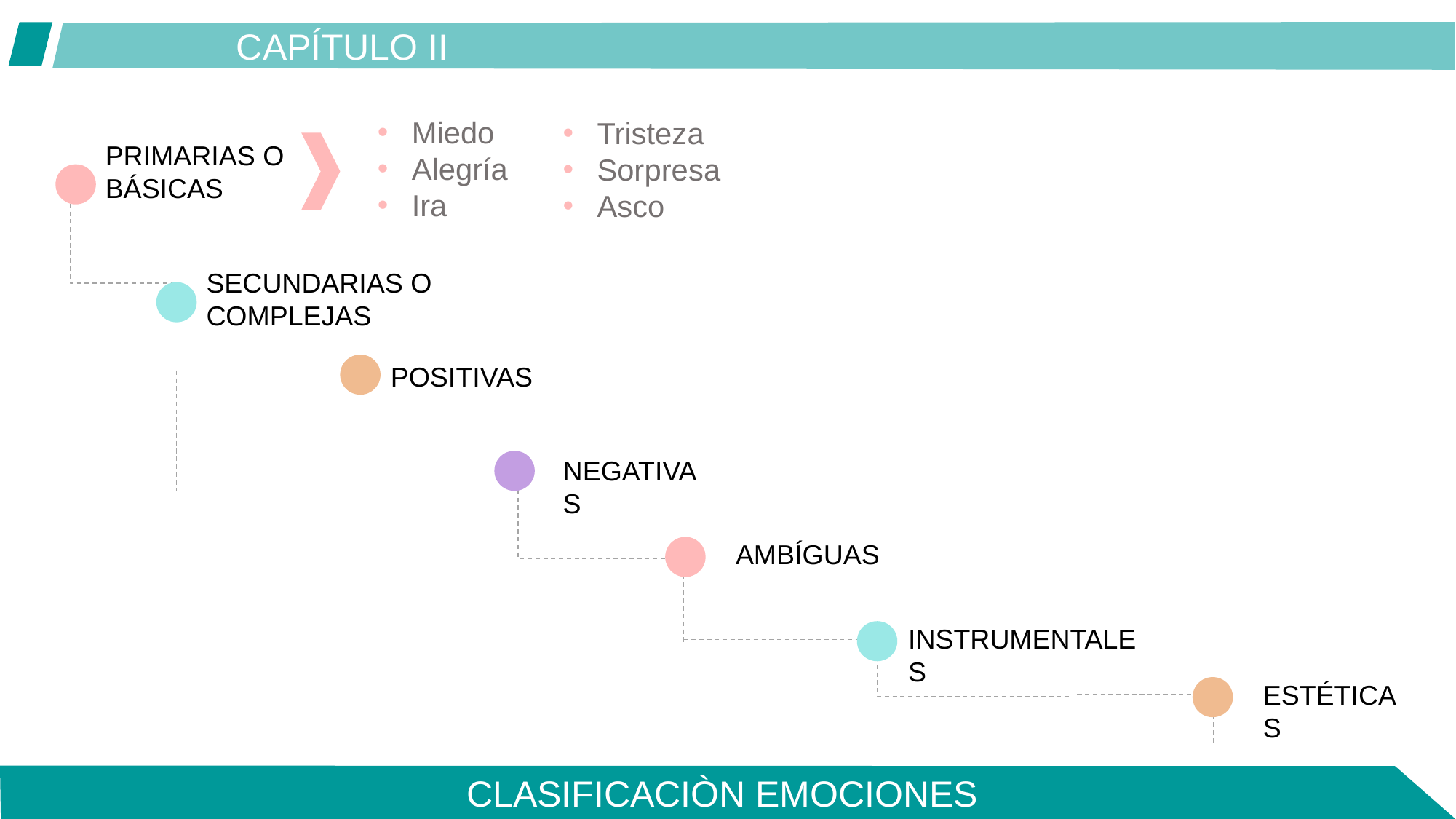

CAPÍTULO II

Miedo
Alegría
Ira
Tristeza
Sorpresa
Asco

PRIMARIAS O BÁSICAS

SECUNDARIAS O COMPLEJAS

POSITIVAS

NEGATIVAS

AMBÍGUAS

INSTRUMENTALES

ESTÉTICAS

CLASIFICACIÒN EMOCIONES